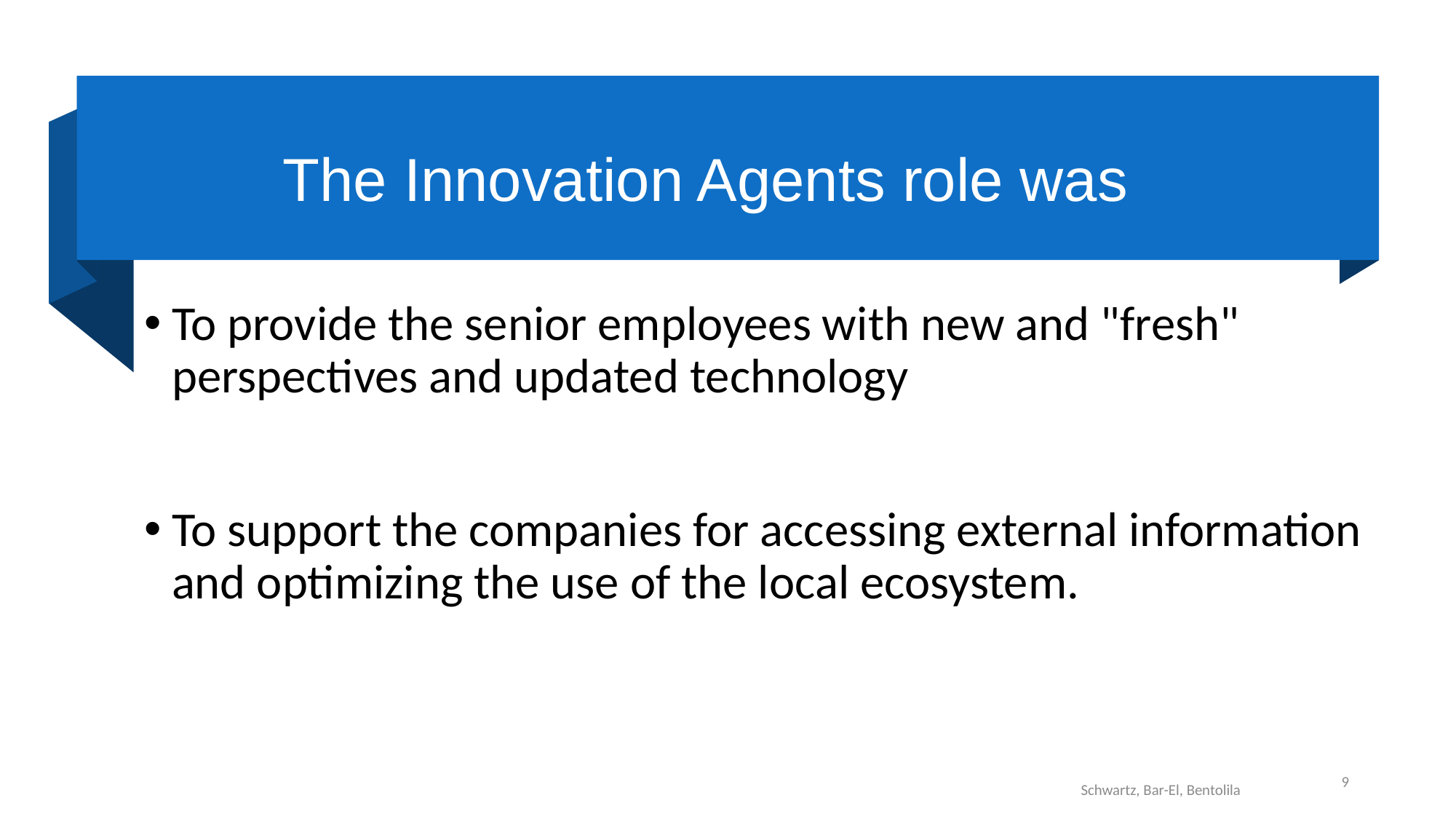

# The Innovation Agents role was

To provide the senior employees with new and "fresh" perspectives and updated technology

To support the companies for accessing external information and optimizing the use of the local ecosystem.

9
Schwartz, Bar-El, Bentolila